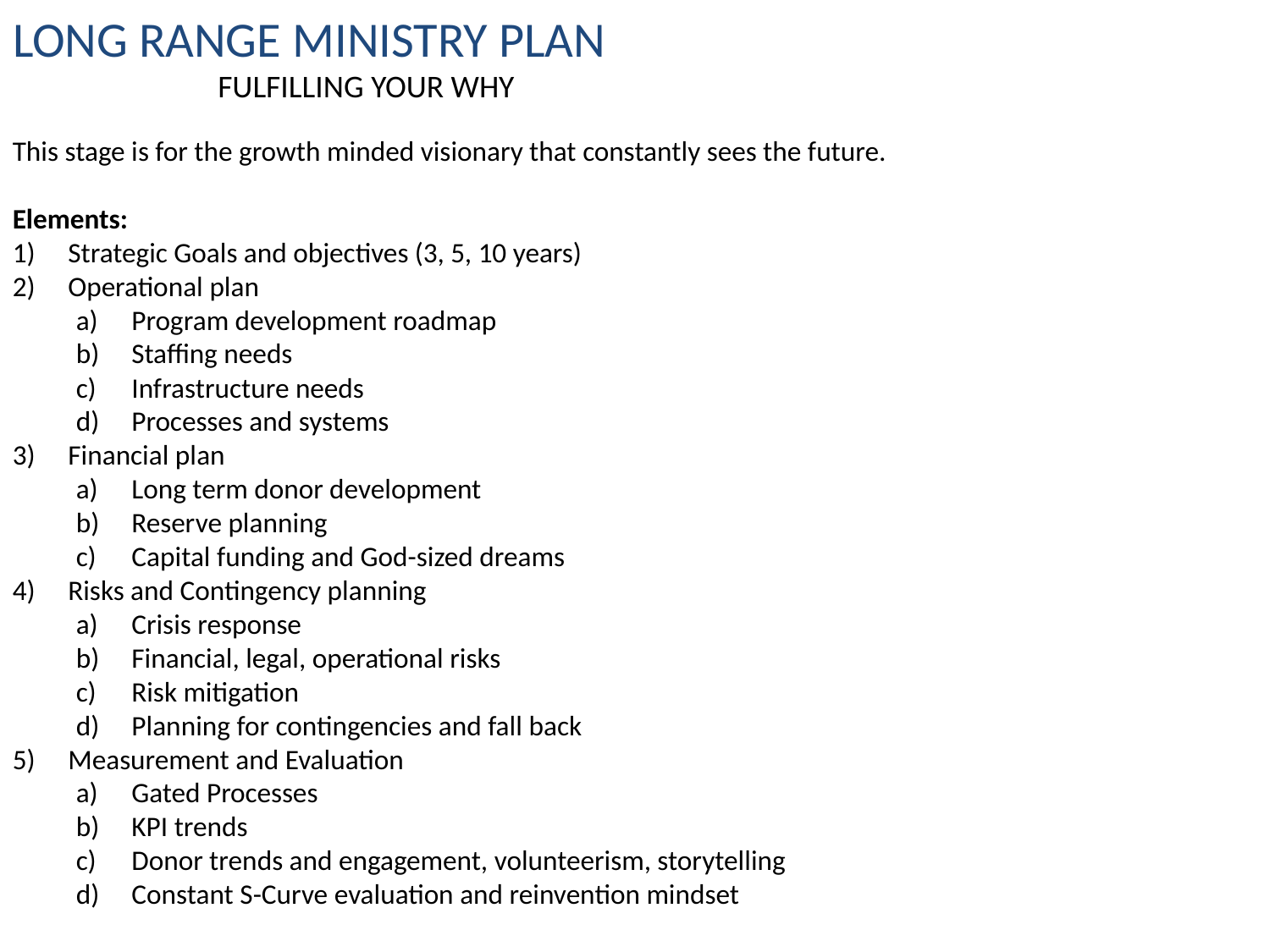

# LONG RANGE MINISTRY PLAN
FULFILLING YOUR WHY
This stage is for the growth minded visionary that constantly sees the future.

Elements:
Strategic Goals and objectives (3, 5, 10 years)
Operational plan
Program development roadmap
Staffing needs
Infrastructure needs
Processes and systems
Financial plan
Long term donor development
Reserve planning
Capital funding and God-sized dreams
Risks and Contingency planning
Crisis response
Financial, legal, operational risks
Risk mitigation
Planning for contingencies and fall back
Measurement and Evaluation
Gated Processes
KPI trends
Donor trends and engagement, volunteerism, storytelling
Constant S-Curve evaluation and reinvention mindset